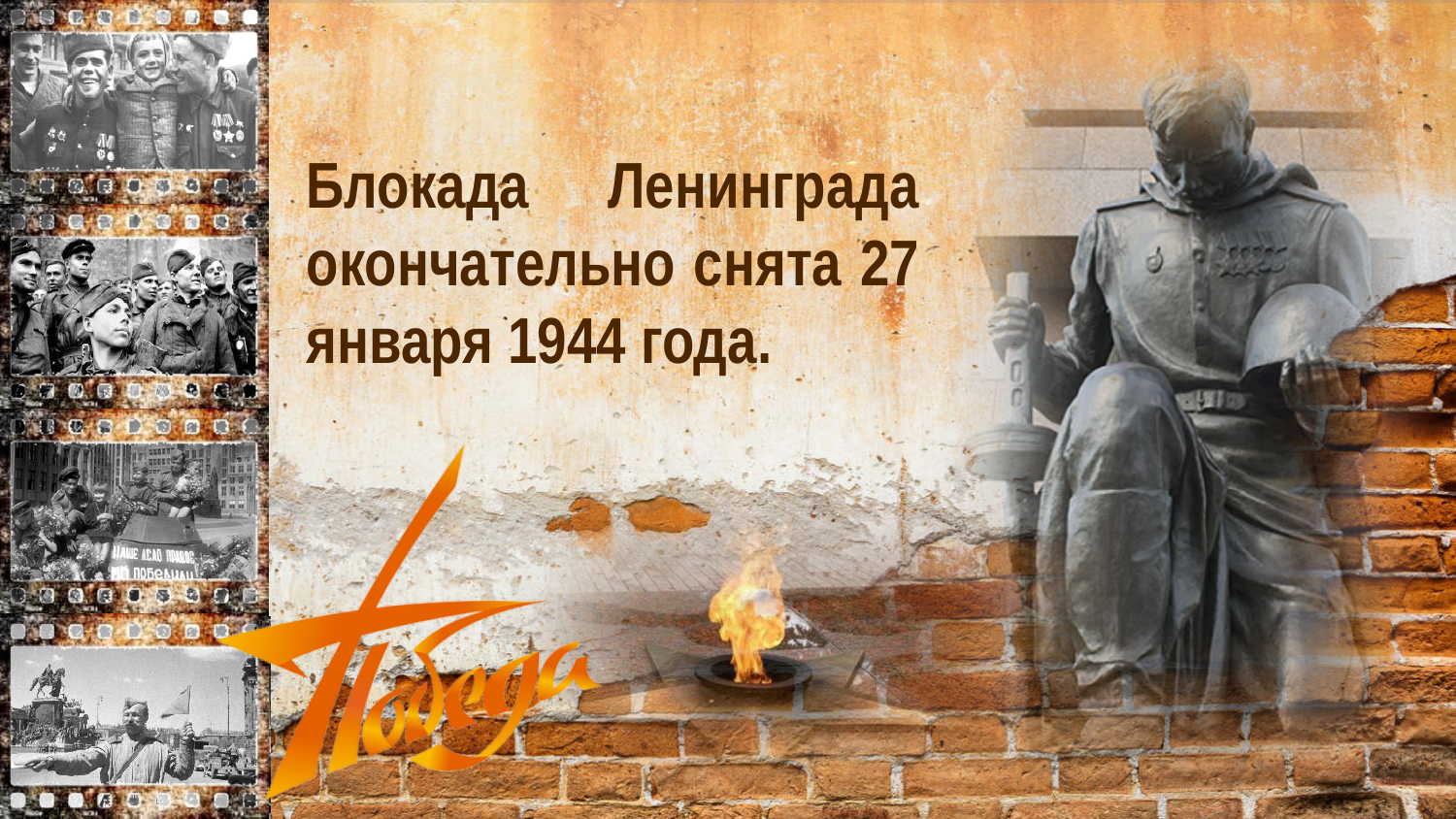

Блокада Ленинграда окончательно снята 27 января 1944 года.